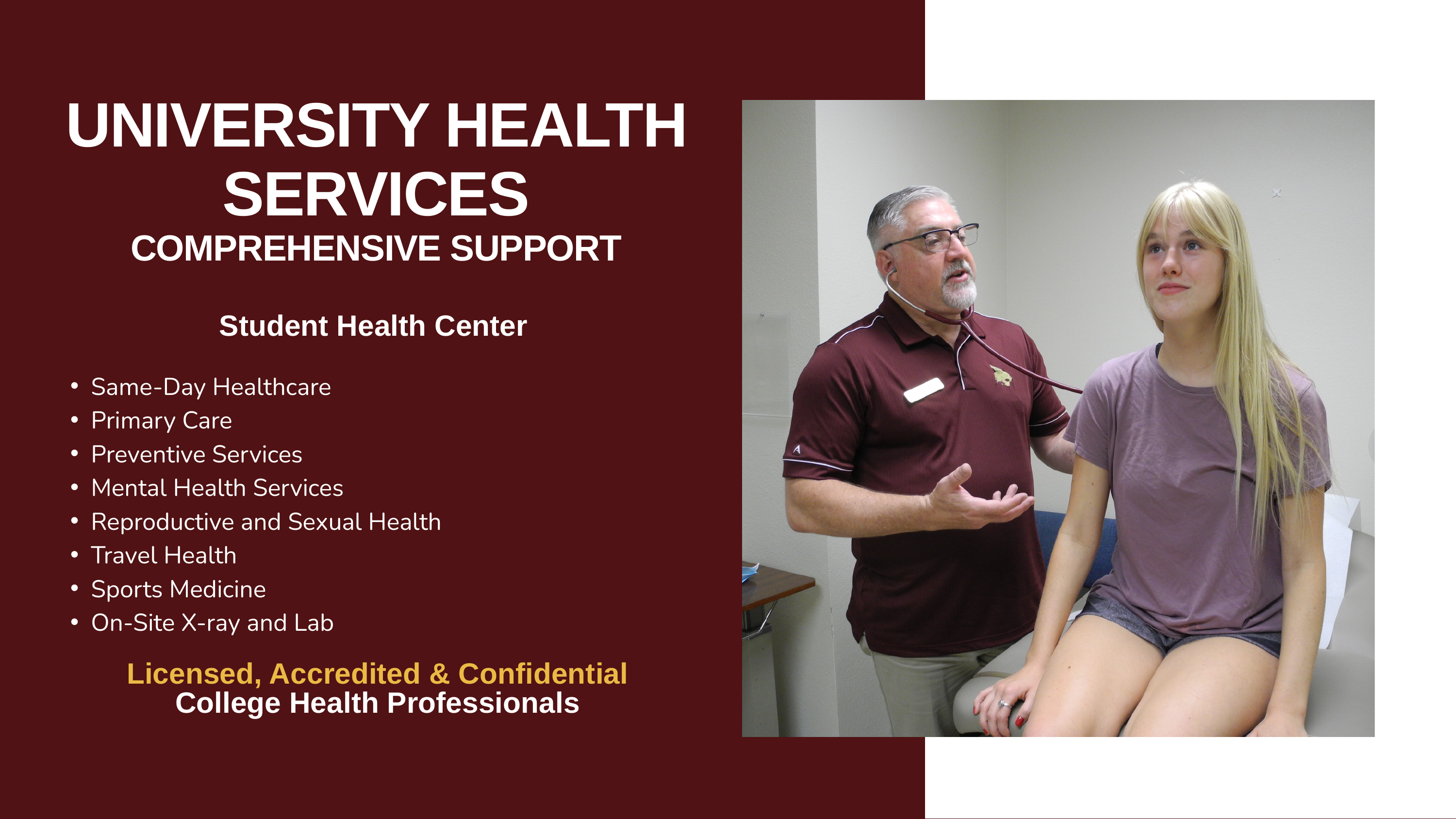

UNIVERSITY HEALTH SERVICES
COMPREHENSIVE SUPPORT

Student Health Center

Same-Day Healthcare
Primary Care
Preventive Services
Mental Health Services
Reproductive and Sexual Health
Travel Health
Sports Medicine
On-Site X-ray and Lab

Licensed, Accredited & Confidential
College Health Professionals